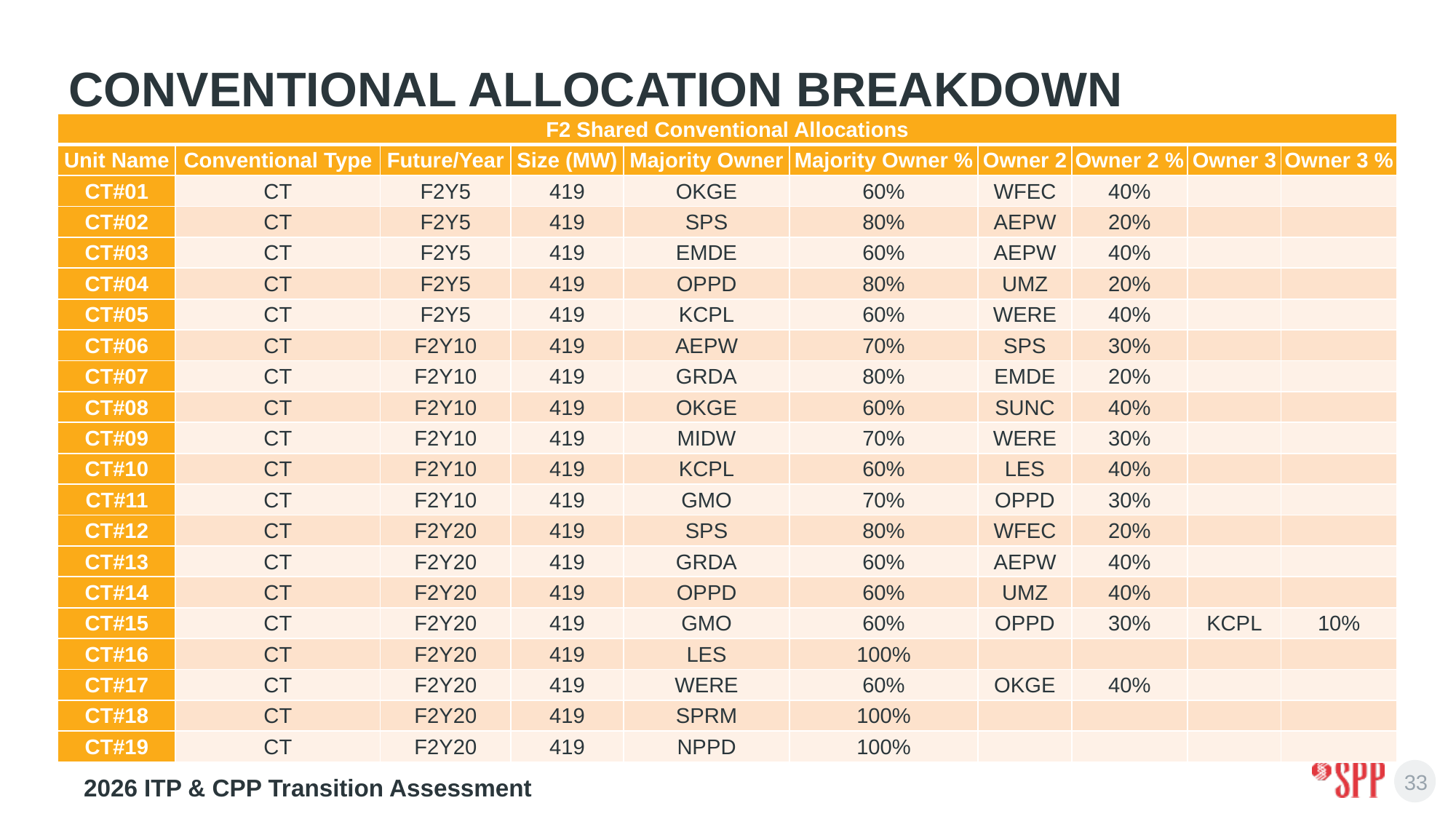

# Conventional Allocation Breakdown
| F2 Shared Conventional Allocations |  |  |  |  |  |  |  |  |  |
| --- | --- | --- | --- | --- | --- | --- | --- | --- | --- |
| Unit Name | Conventional Type | Future/Year | Size (MW) | Majority Owner | Majority Owner % | Owner 2 | Owner 2 % | Owner 3 | Owner 3 % |
| CT#01 | CT | F2Y5 | 419 | OKGE | 60% | WFEC | 40% |  |  |
| CT#02 | CT | F2Y5 | 419 | SPS | 80% | AEPW | 20% |  |  |
| CT#03 | CT | F2Y5 | 419 | EMDE | 60% | AEPW | 40% |  |  |
| CT#04 | CT | F2Y5 | 419 | OPPD | 80% | UMZ | 20% |  |  |
| CT#05 | CT | F2Y5 | 419 | KCPL | 60% | WERE | 40% |  |  |
| CT#06 | CT | F2Y10 | 419 | AEPW | 70% | SPS | 30% |  |  |
| CT#07 | CT | F2Y10 | 419 | GRDA | 80% | EMDE | 20% |  |  |
| CT#08 | CT | F2Y10 | 419 | OKGE | 60% | SUNC | 40% |  |  |
| CT#09 | CT | F2Y10 | 419 | MIDW | 70% | WERE | 30% |  |  |
| CT#10 | CT | F2Y10 | 419 | KCPL | 60% | LES | 40% |  |  |
| CT#11 | CT | F2Y10 | 419 | GMO | 70% | OPPD | 30% |  |  |
| CT#12 | CT | F2Y20 | 419 | SPS | 80% | WFEC | 20% |  |  |
| CT#13 | CT | F2Y20 | 419 | GRDA | 60% | AEPW | 40% |  |  |
| CT#14 | CT | F2Y20 | 419 | OPPD | 60% | UMZ | 40% |  |  |
| CT#15 | CT | F2Y20 | 419 | GMO | 60% | OPPD | 30% | KCPL | 10% |
| CT#16 | CT | F2Y20 | 419 | LES | 100% |  |  |  |  |
| CT#17 | CT | F2Y20 | 419 | WERE | 60% | OKGE | 40% |  |  |
| CT#18 | CT | F2Y20 | 419 | SPRM | 100% |  |  |  |  |
| CT#19 | CT | F2Y20 | 419 | NPPD | 100% |  |  |  |  |